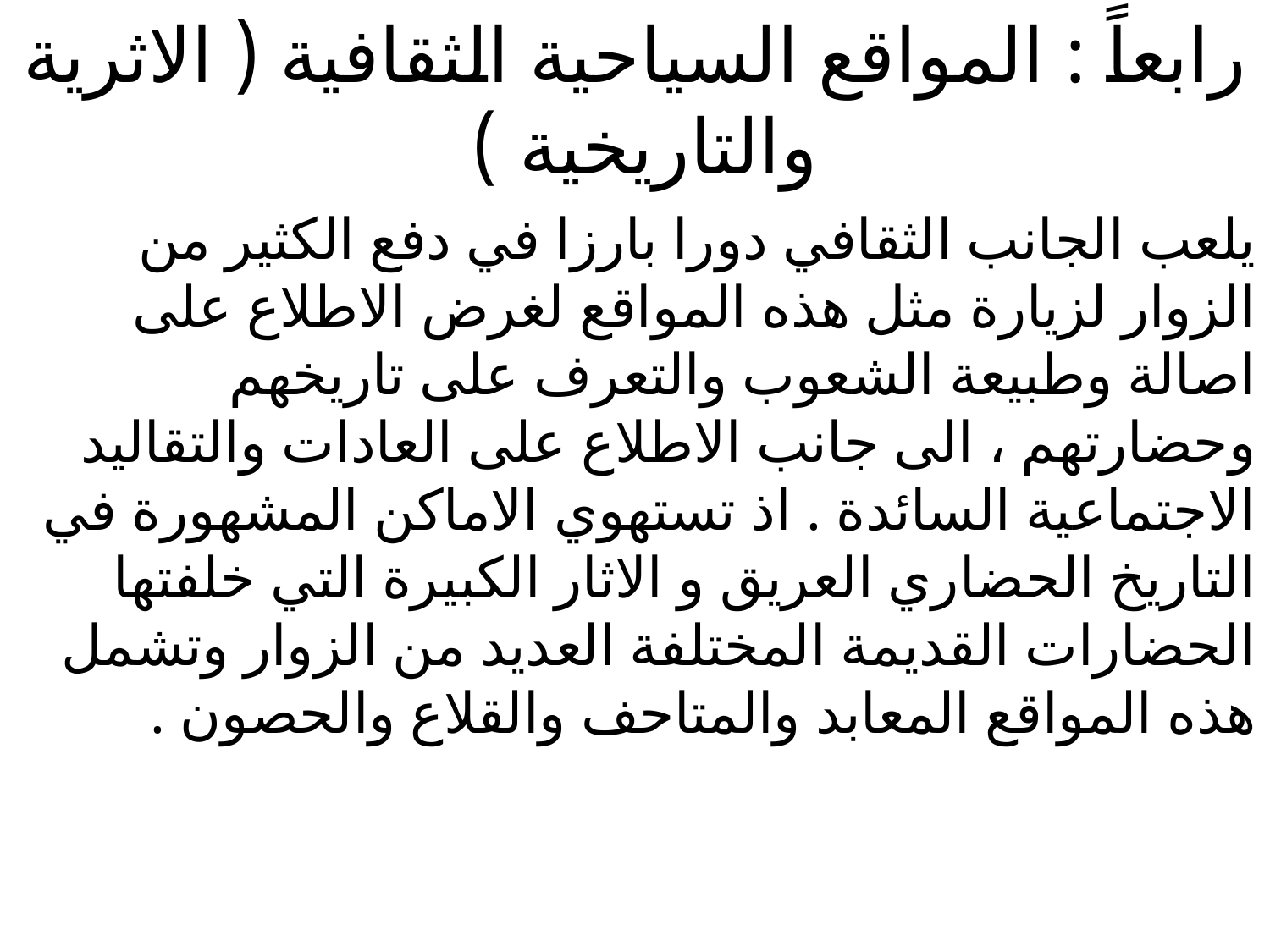

# رابعاً : المواقع السياحية الثقافية ( الاثرية والتاريخية )
يلعب الجانب الثقافي دورا بارزا في دفع الكثير من الزوار لزيارة مثل هذه المواقع لغرض الاطلاع على اصالة وطبيعة الشعوب والتعرف على تاريخهم وحضارتهم ، الى جانب الاطلاع على العادات والتقاليد الاجتماعية السائدة . اذ تستهوي الاماكن المشهورة في التاريخ الحضاري العريق و الاثار الكبيرة التي خلفتها الحضارات القديمة المختلفة العديد من الزوار وتشمل هذه المواقع المعابد والمتاحف والقلاع والحصون .